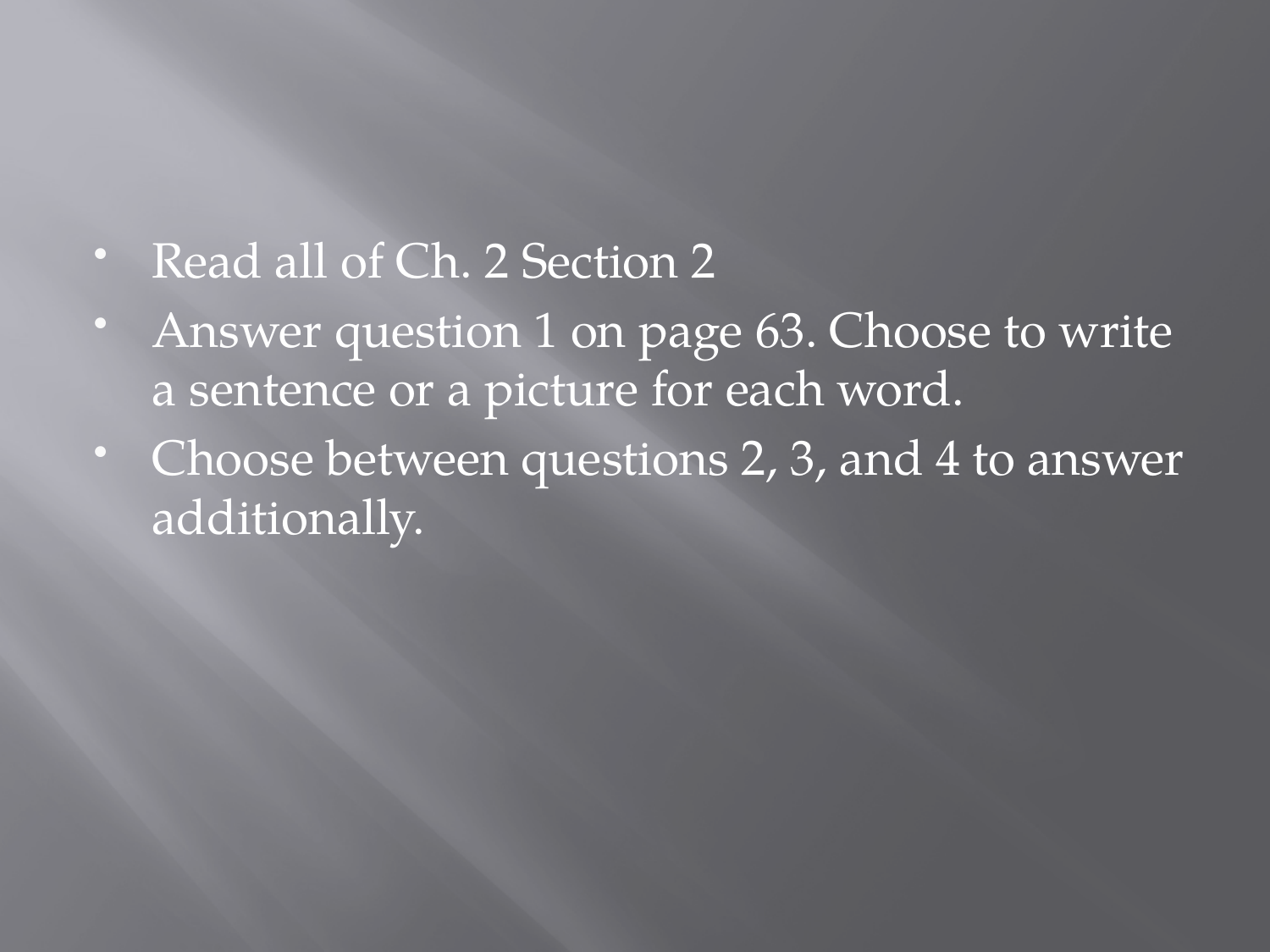

#
Read all of Ch. 2 Section 2
Answer question 1 on page 63. Choose to write a sentence or a picture for each word.
Choose between questions 2, 3, and 4 to answer additionally.